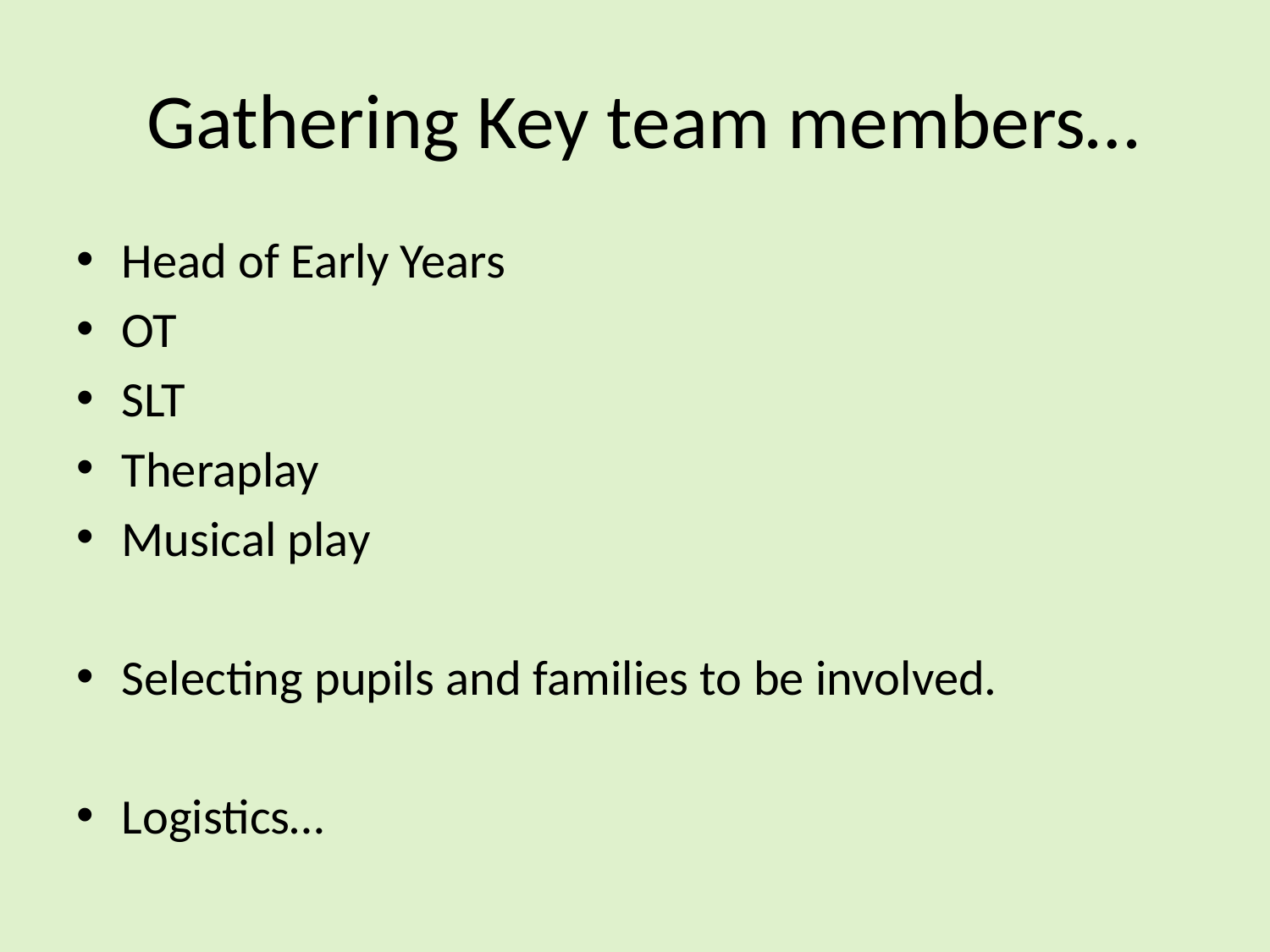

# Gathering Key team members…
Head of Early Years
OT
SLT
Theraplay
Musical play

Selecting pupils and families to be involved.

Logistics…